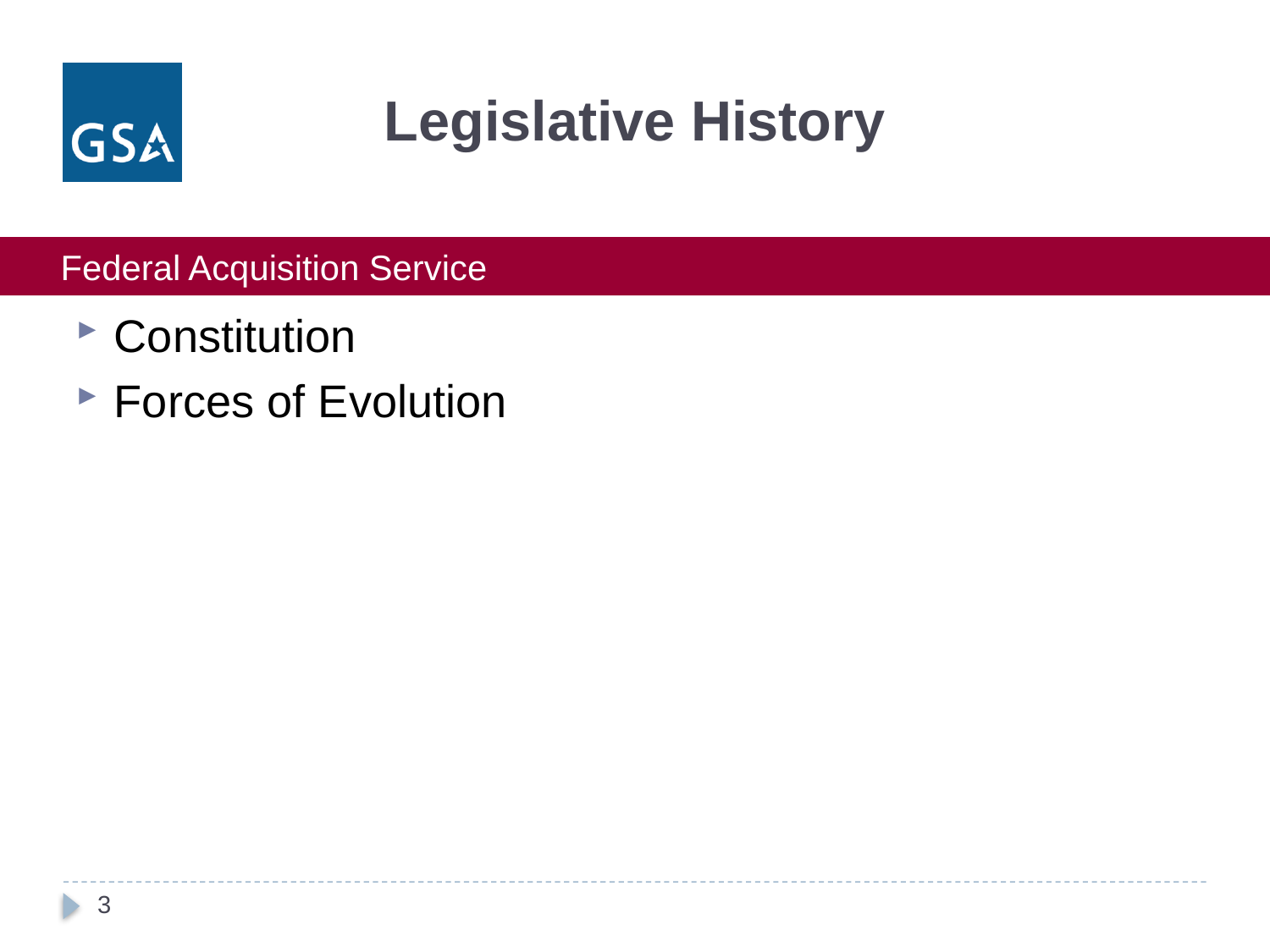

# Legislative History

Constitution
Forces of Evolution
3